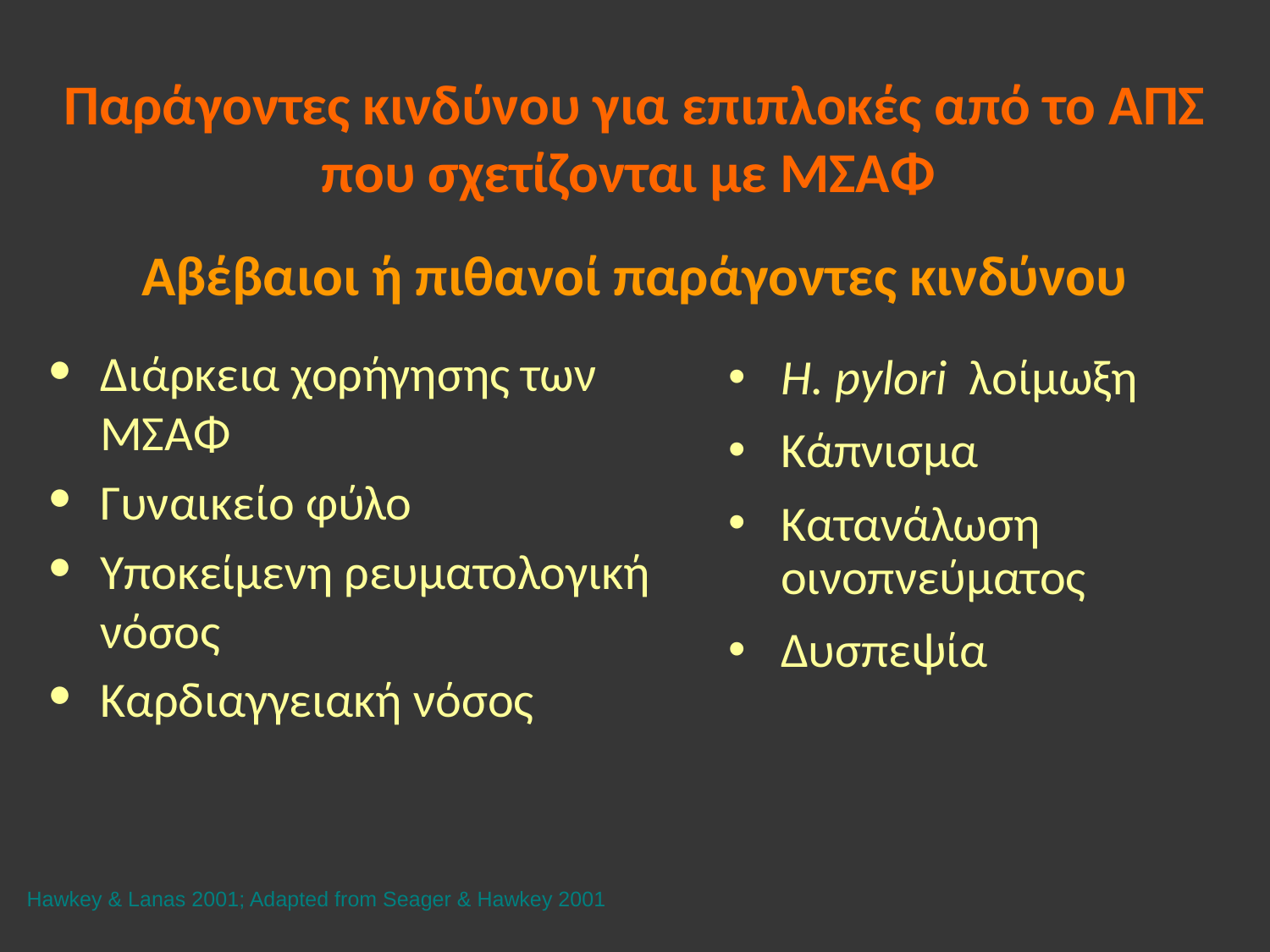

# Παράγοντες κινδύνου για επιπλοκές από το ΑΠΣ που σχετίζονται με ΜΣΑΦ
Αβέβαιοι ή πιθανοί παράγοντες κινδύνου
Διάρκεια χορήγησης των ΜΣΑΦ
Γυναικείο φύλο
Υποκείμενη ρευματολογική νόσος
Καρδιαγγειακή νόσος
H. pylori  λοίμωξη
Κάπνισμα
Κατανάλωση οινοπνεύματος
Δυσπεψία
Hawkey & Lanas 2001; Adapted from Seager & Hawkey 2001